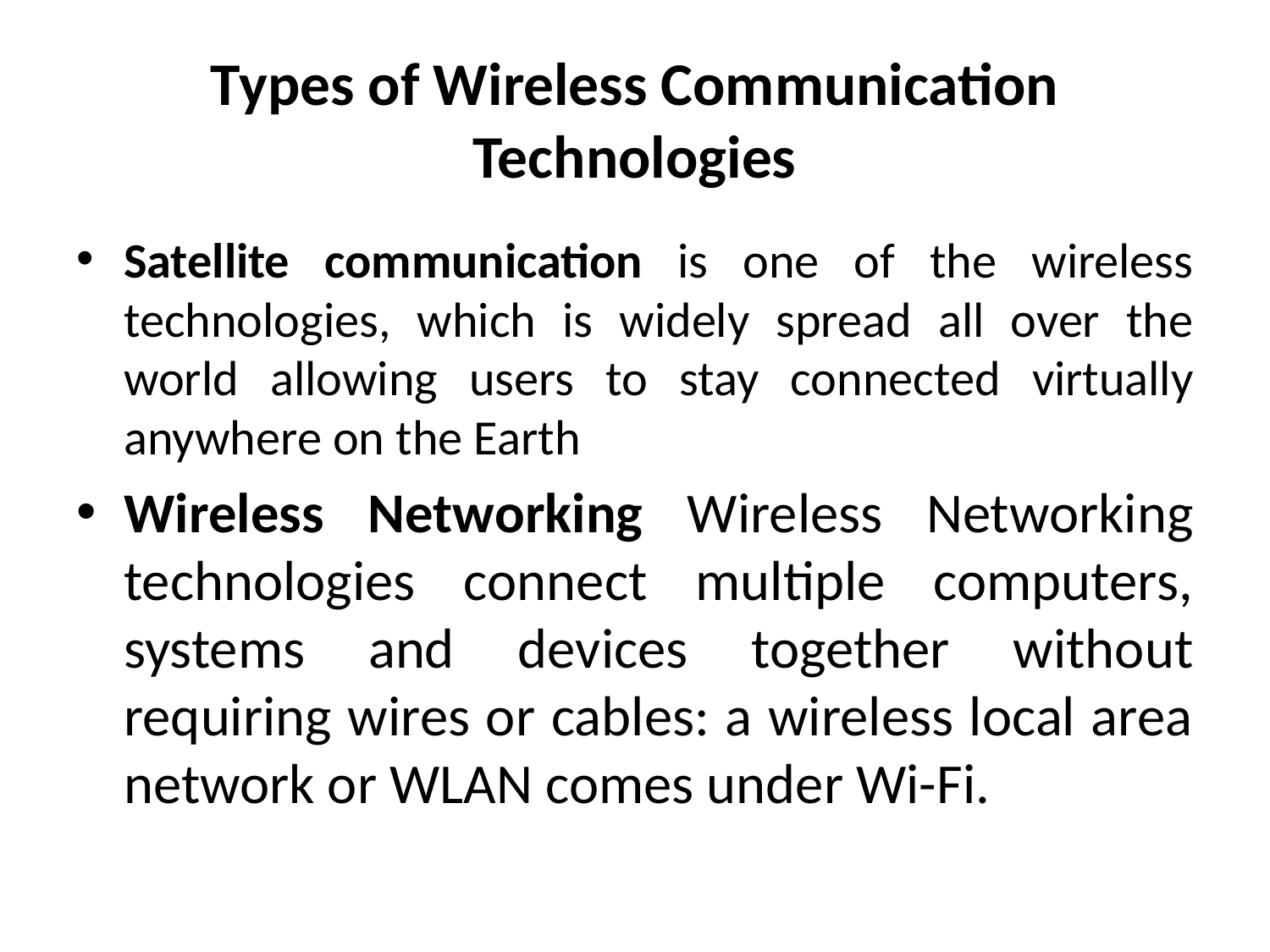

# Types of Wireless Communication Technologies
Satellite communication is one of the wireless technologies, which is widely spread all over the world allowing users to stay connected virtually anywhere on the Earth
Wireless Networking Wireless Networking technologies connect multiple computers, systems and devices together without requiring wires or cables: a wireless local area network or WLAN comes under Wi-Fi.